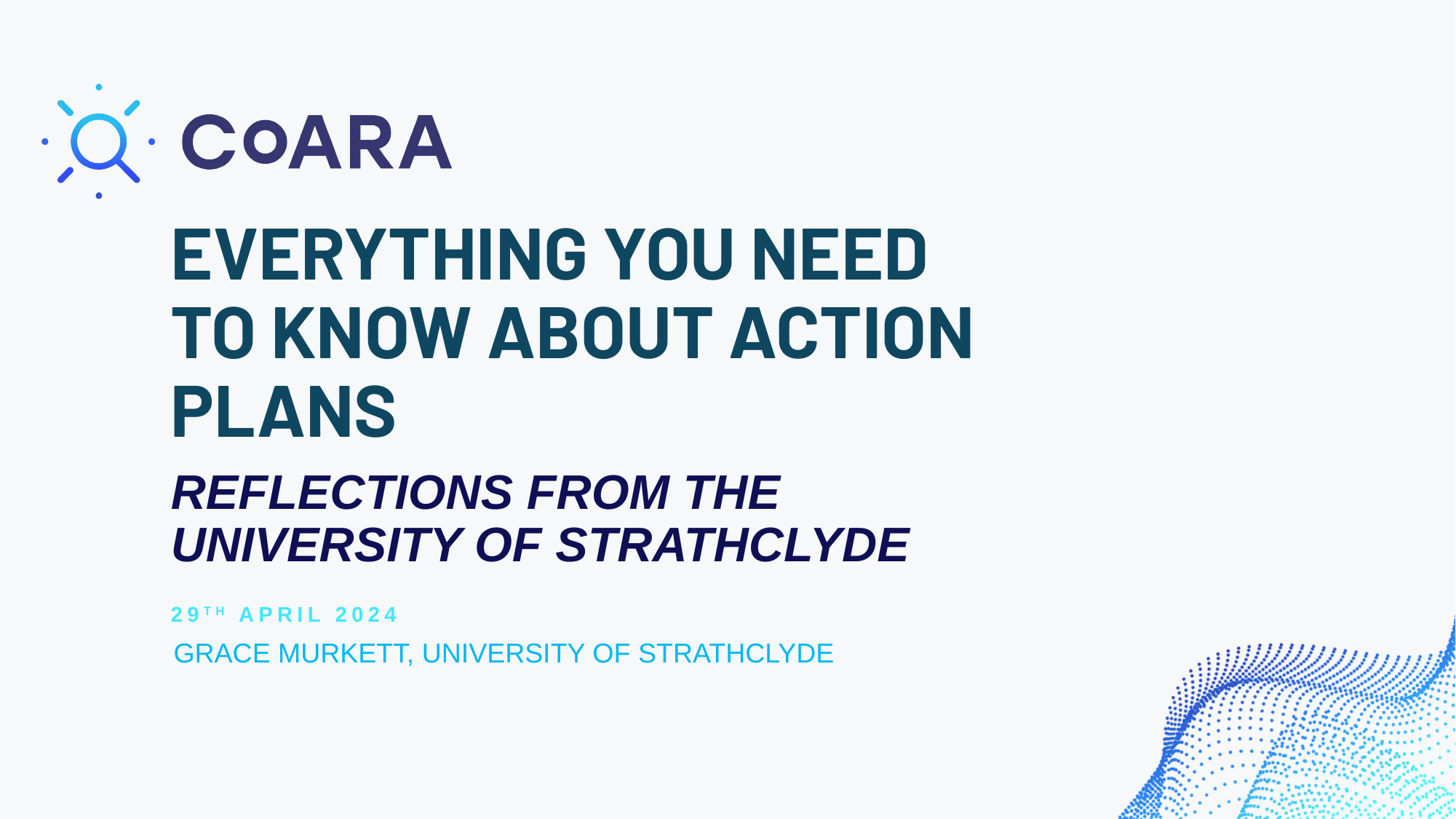

Everything you need to know about Action Plans
REFLECTIONS from the University of Strathclyde
29TH APRIL 2024
GRACE MURKETT, UNIVERSITY OF STRATHCLYDE